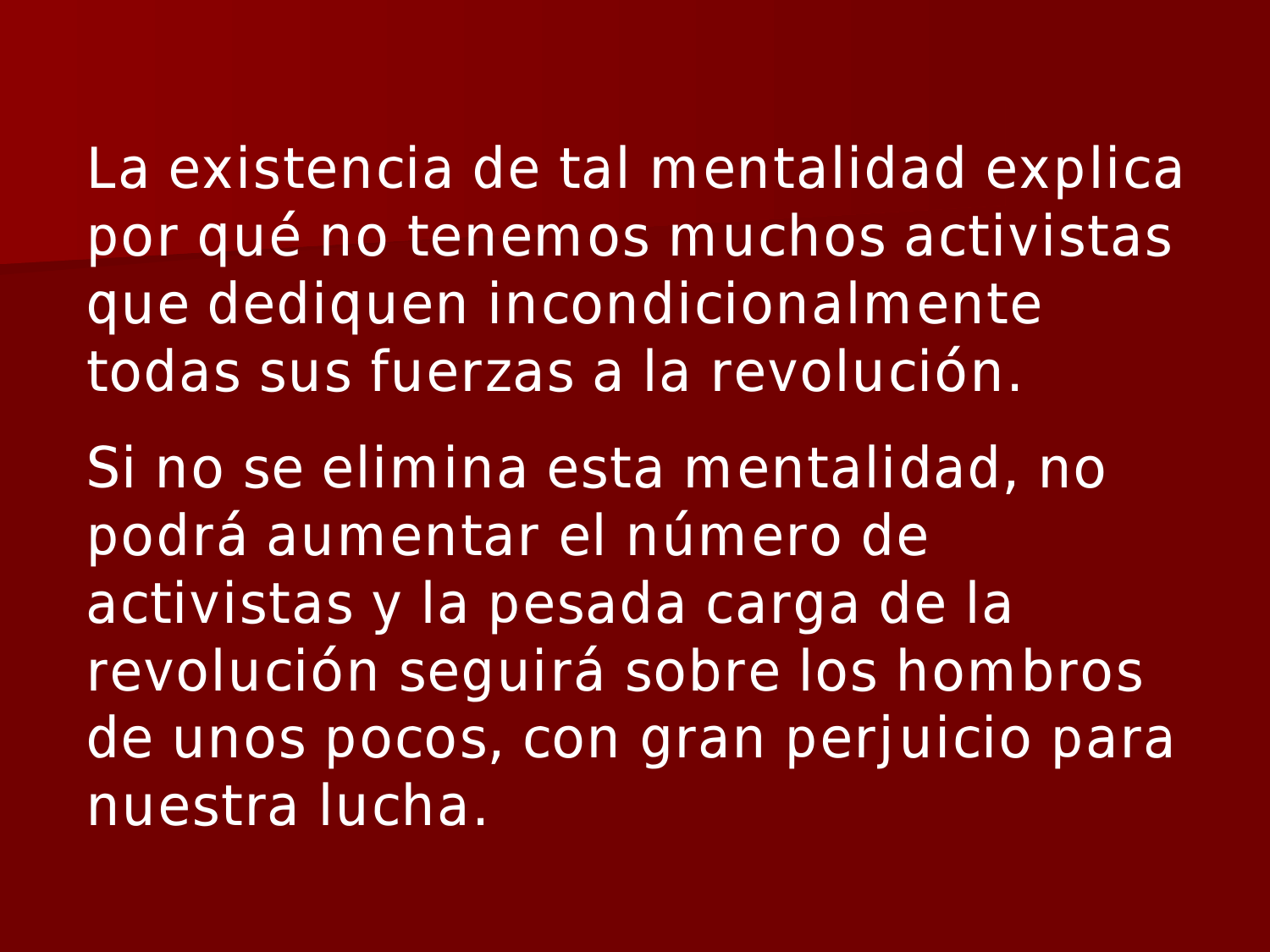

La existencia de tal mentalidad explica por qué no tenemos muchos activistas que dediquen incondicionalmente todas sus fuerzas a la revolución.
Si no se elimina esta mentalidad, no podrá aumentar el número de activistas y la pesada carga de la revolución seguirá sobre los hombros de unos pocos, con gran perjuicio para nuestra lucha.